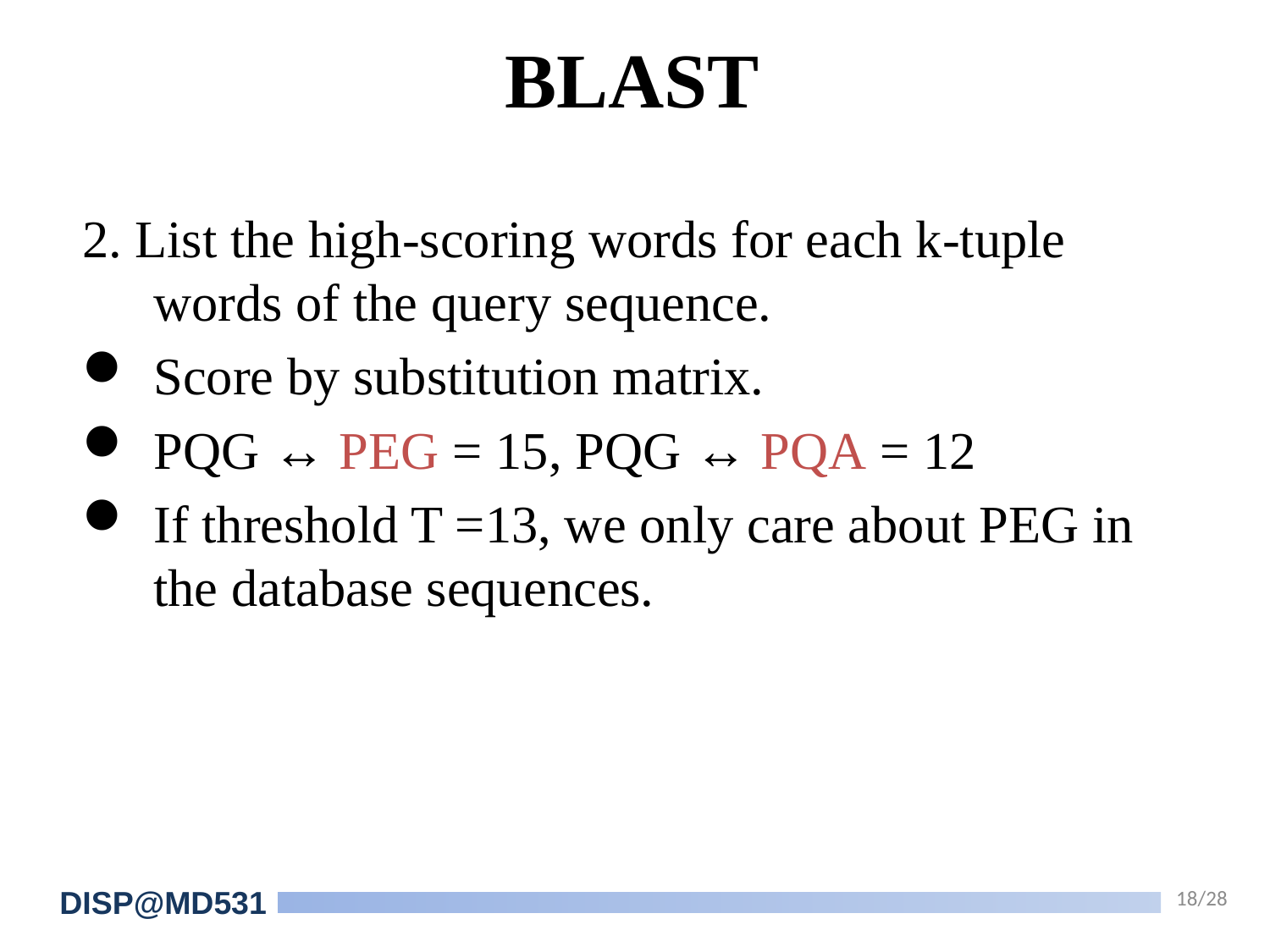

# BLAST
2. List the high-scoring words for each k-tuple words of the query sequence.
Score by substitution matrix.
PQG ↔ PEG = 15, PQG ↔ PQA = 12
If threshold T =13, we only care about PEG in the database sequences.

18/28
DISP@MD531